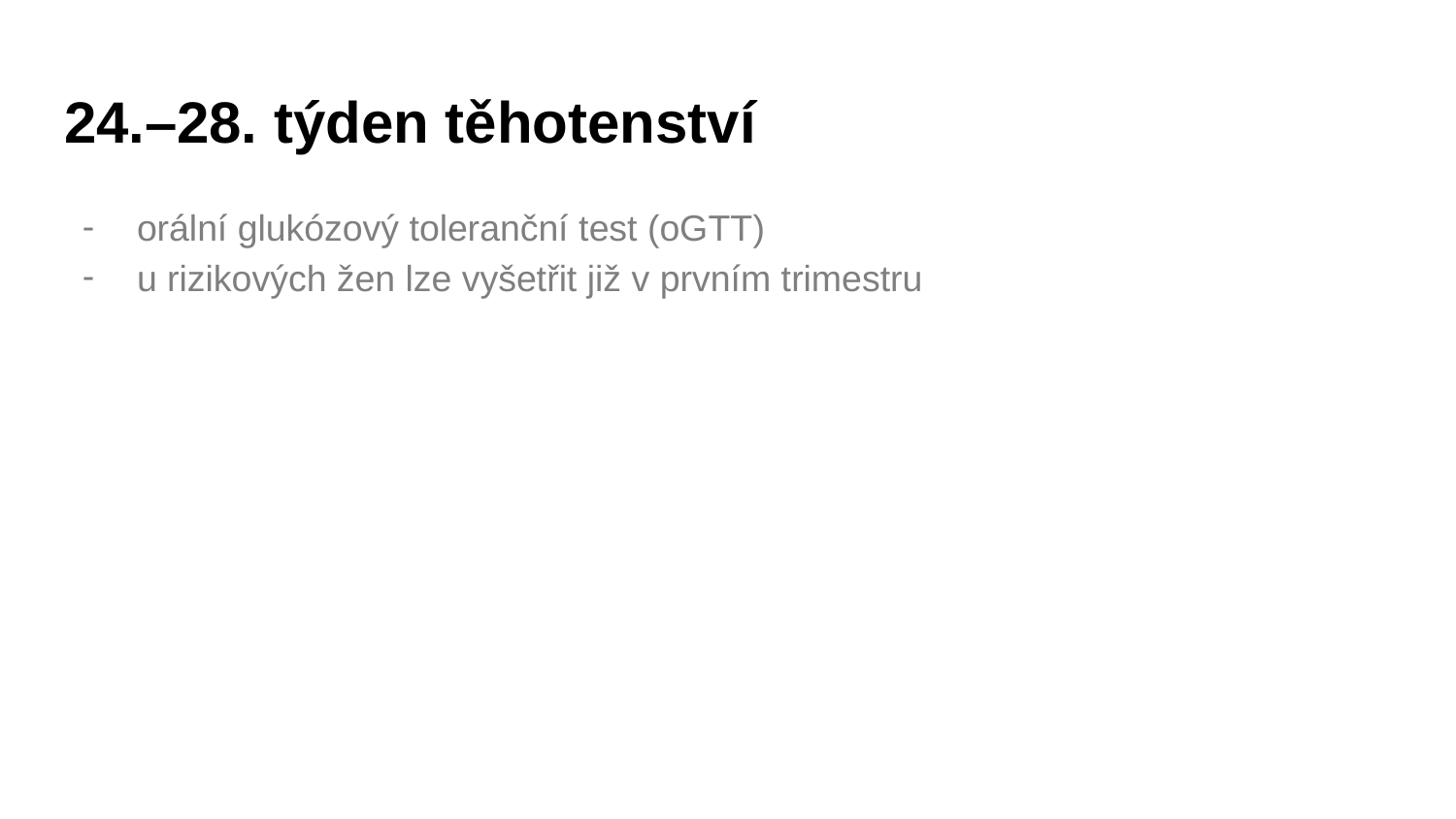

# 24.–28. týden těhotenství
orální glukózový toleranční test (oGTT)
u rizikových žen lze vyšetřit již v prvním trimestru